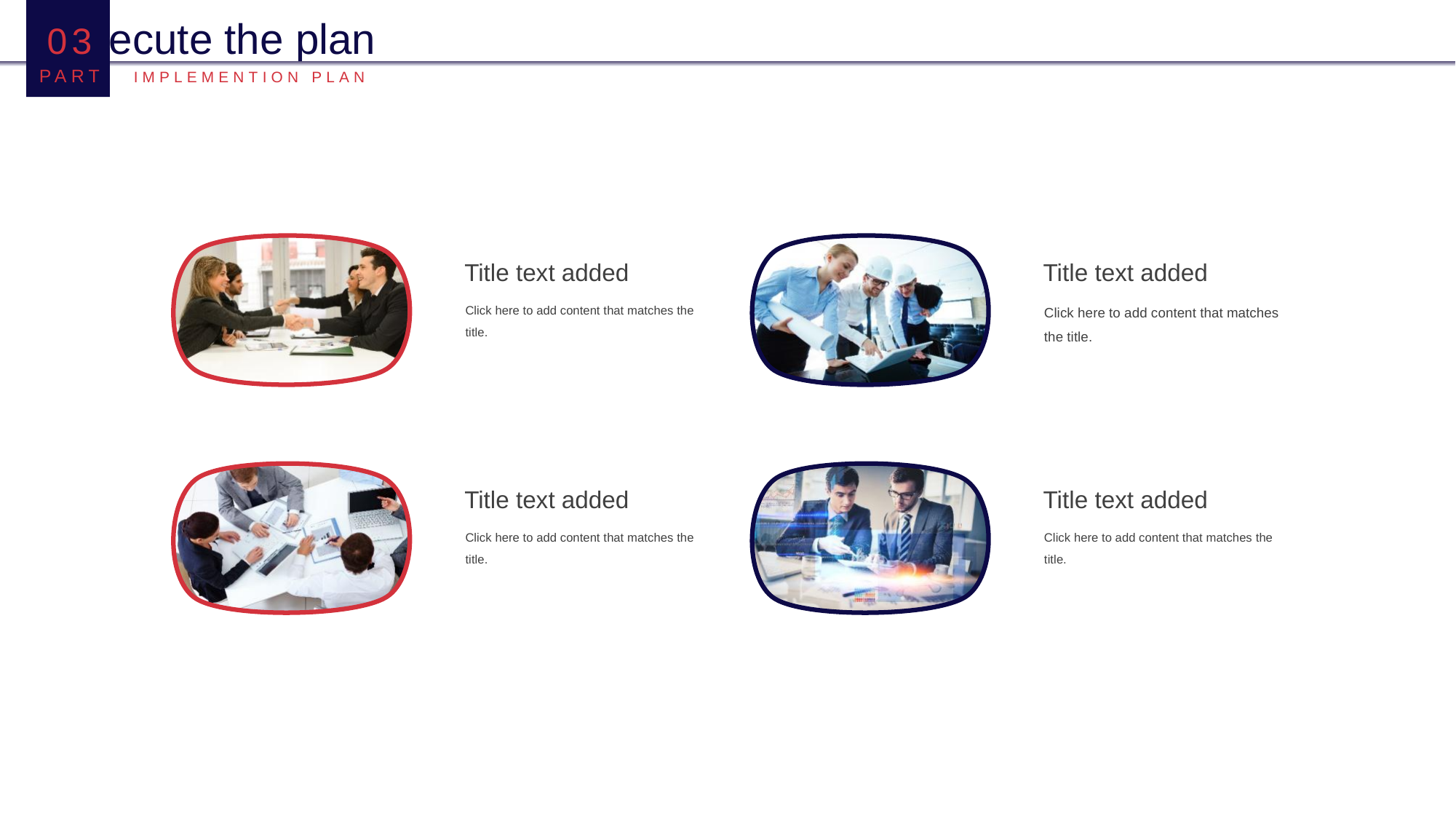

03
PART
Execute the plan
IMPLEMENTION PLAN

Title text added
Click here to add content that matches the title.
Title text added
Click here to add content that matches the title.

Title text added
Click here to add content that matches the title.
Title text added
Click here to add content that matches the title.